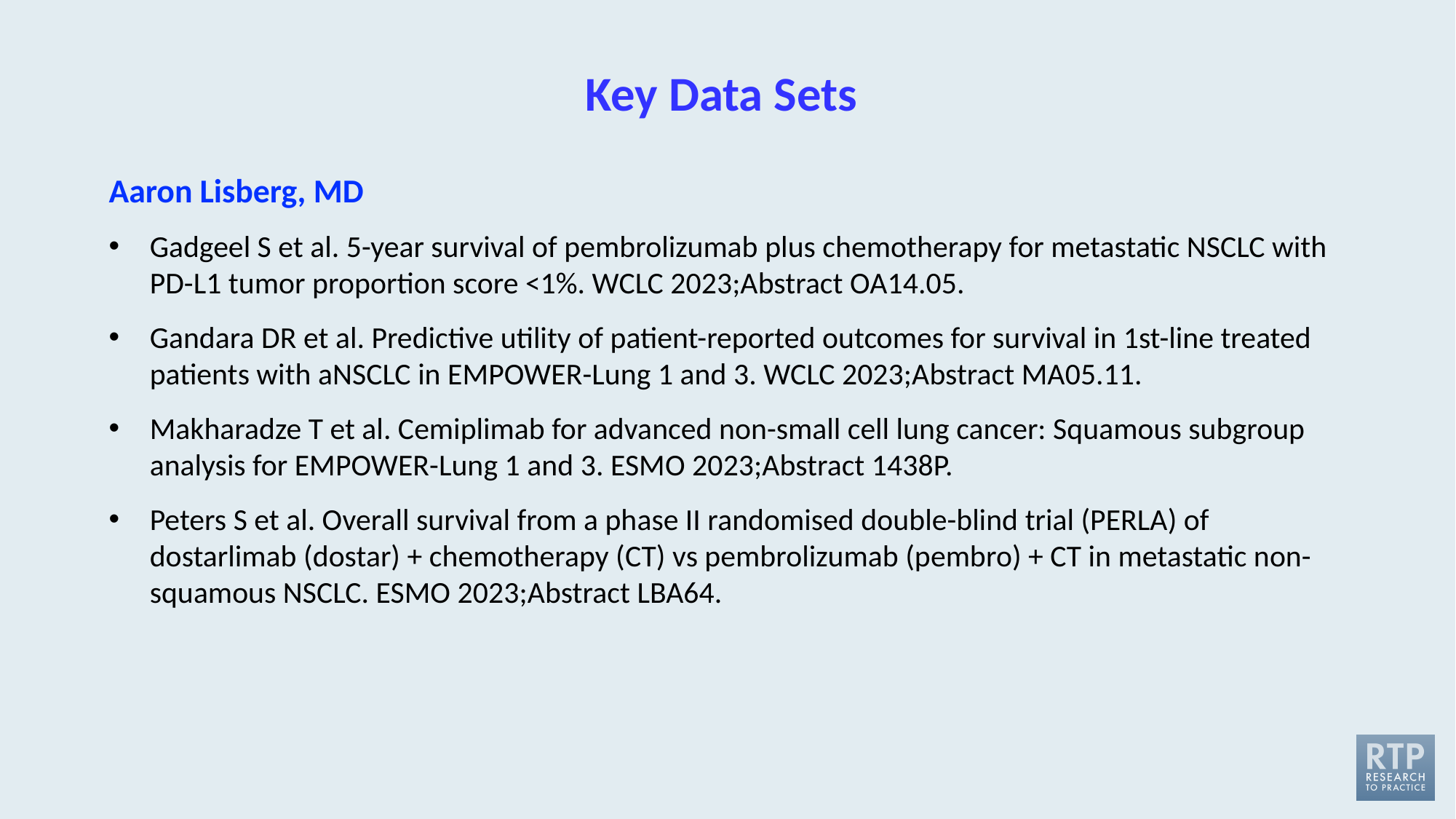

# Key Data Sets
Aaron Lisberg, MD
Gadgeel S et al. 5-year survival of pembrolizumab plus chemotherapy for metastatic NSCLC with PD-L1 tumor proportion score <1%. WCLC 2023;Abstract OA14.05.
Gandara DR et al. Predictive utility of patient-reported outcomes for survival in 1st-line treated patients with aNSCLC in EMPOWER-Lung 1 and 3. WCLC 2023;Abstract MA05.11.
Makharadze T et al. Cemiplimab for advanced non-small cell lung cancer: Squamous subgroup analysis for EMPOWER-Lung 1 and 3. ESMO 2023;Abstract 1438P.
Peters S et al. Overall survival from a phase II randomised double-blind trial (PERLA) of dostarlimab (dostar) + chemotherapy (CT) vs pembrolizumab (pembro) + CT in metastatic non-squamous NSCLC. ESMO 2023;Abstract LBA64.